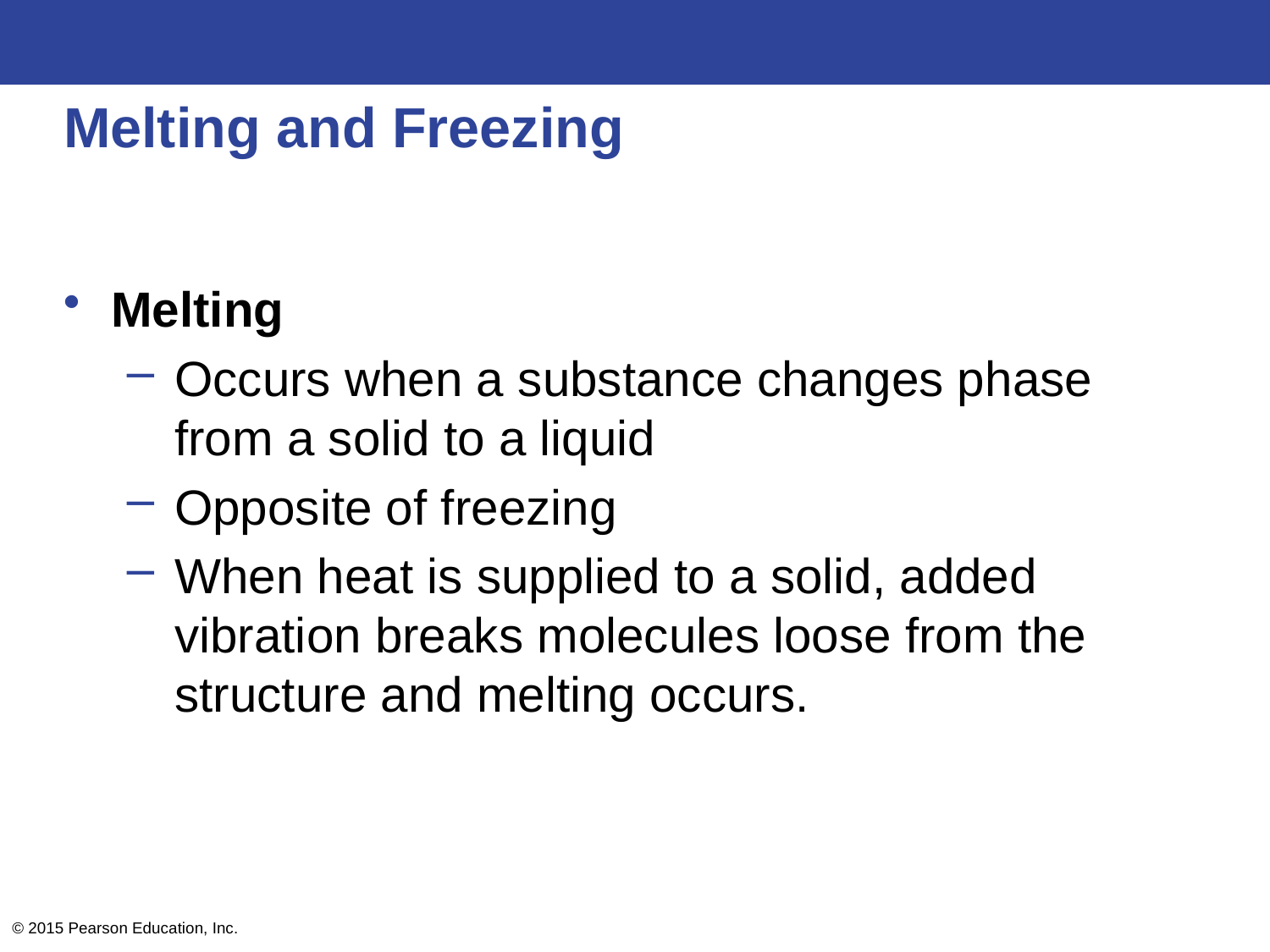

# Melting and Freezing
Melting
Occurs when a substance changes phase from a solid to a liquid
Opposite of freezing
When heat is supplied to a solid, added vibration breaks molecules loose from the structure and melting occurs.
© 2015 Pearson Education, Inc.